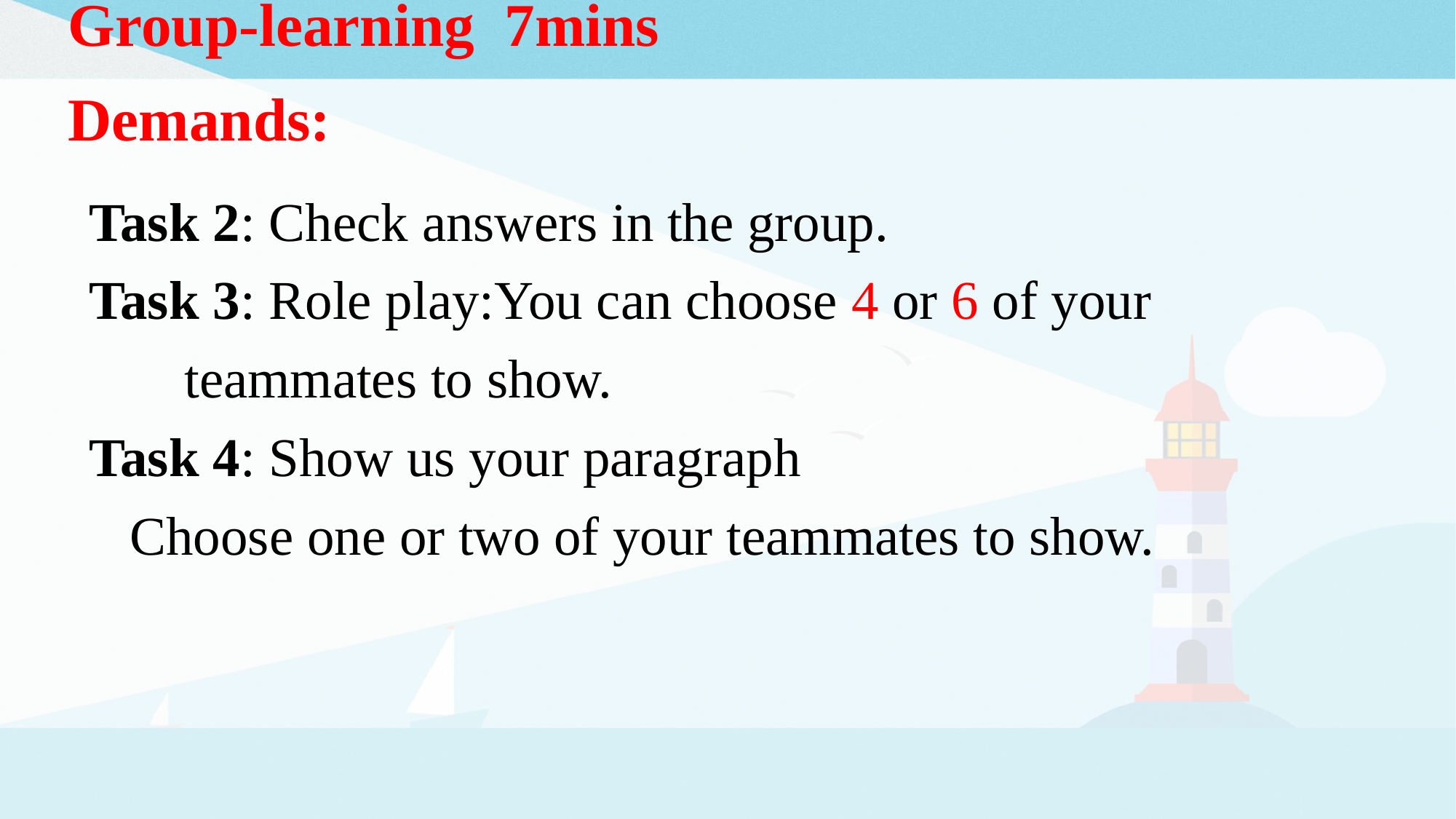

# Group-learning  7mins Demands:
Task 2: Check answers in the group.
Task 3: Role play:You can choose 4 or 6 of your                             teammates to show.
Task 4: Show us your paragraph
   Choose one or two of your teammates to show.